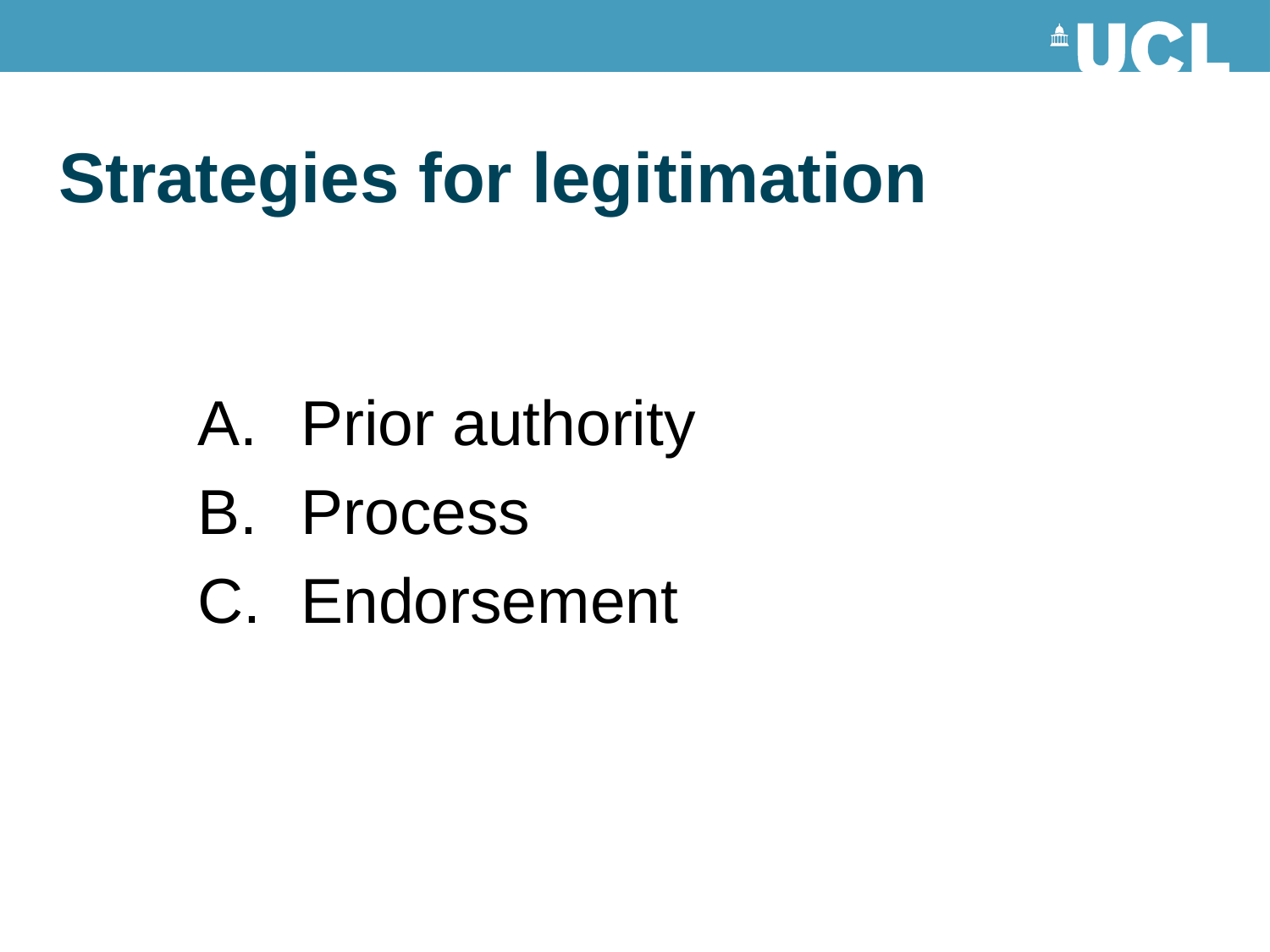

# Strategies for legitimation
Prior authority
Process
Endorsement